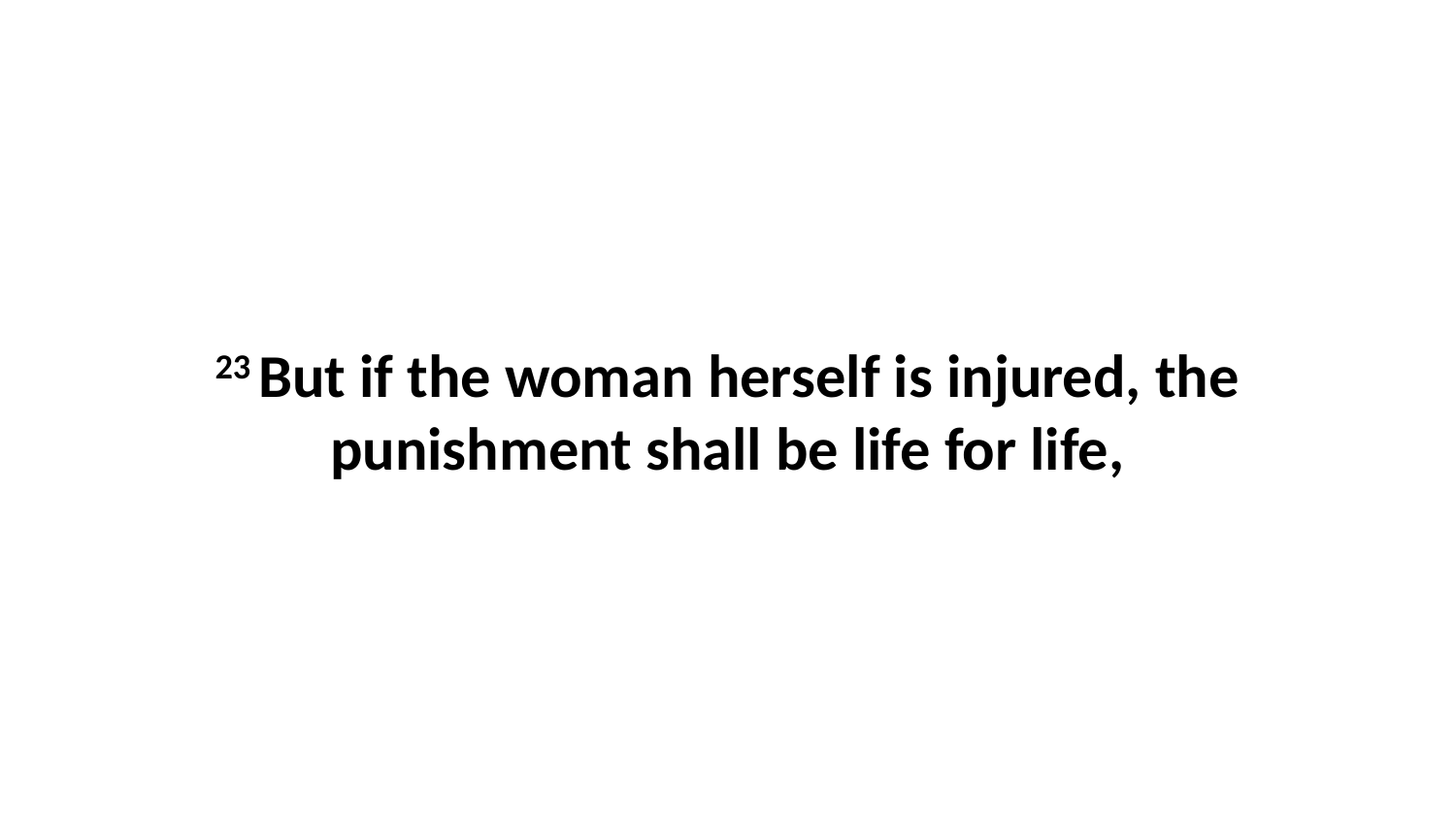

23 But if the woman herself is injured, the punishment shall be life for life,